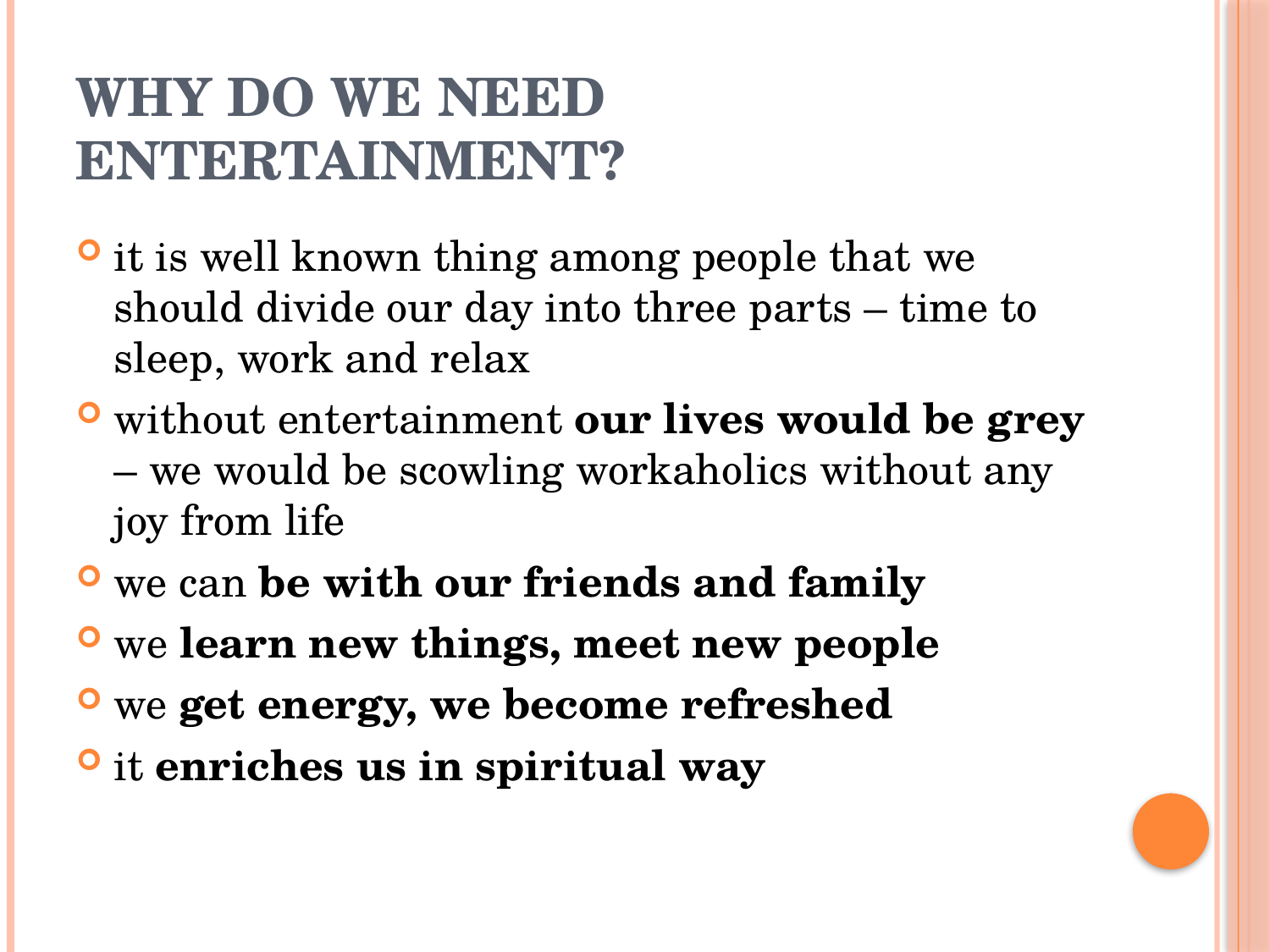

# Why do we need entertainment?
it is well known thing among people that we should divide our day into three parts – time to sleep, work and relax
without entertainment our lives would be grey – we would be scowling workaholics without any joy from life
we can be with our friends and family
we learn new things, meet new people
we get energy, we become refreshed
it enriches us in spiritual way